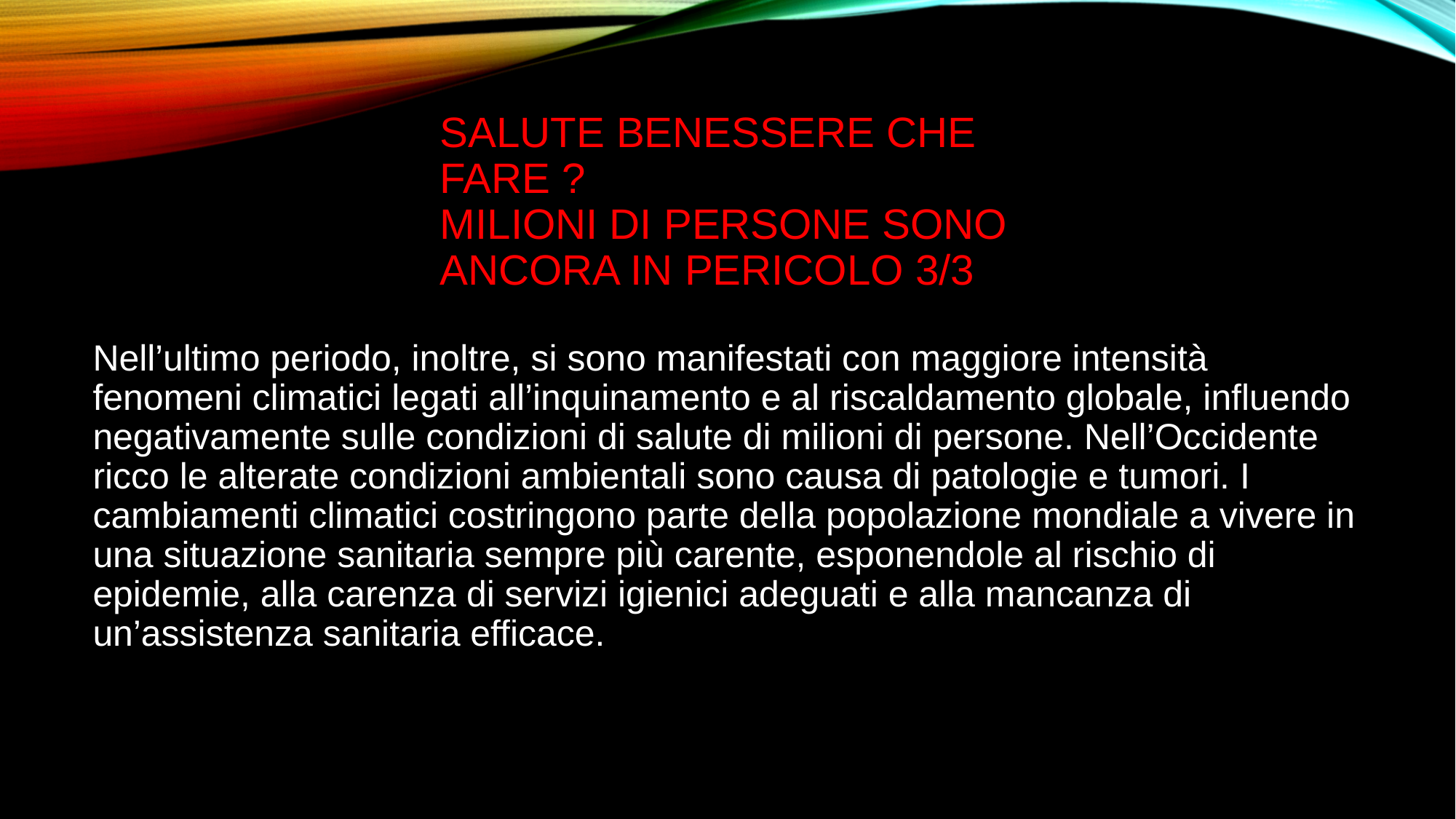

# Salute benessere che fare ? milioni di persone sono ancora in pericolo 3/3
Nell’ultimo periodo, inoltre, si sono manifestati con maggiore intensità fenomeni climatici legati all’inquinamento e al riscaldamento globale, influendo negativamente sulle condizioni di salute di milioni di persone. Nell’Occidente ricco le alterate condizioni ambientali sono causa di patologie e tumori. I cambiamenti climatici costringono parte della popolazione mondiale a vivere in una situazione sanitaria sempre più carente, esponendole al rischio di epidemie, alla carenza di servizi igienici adeguati e alla mancanza di un’assistenza sanitaria efficace.